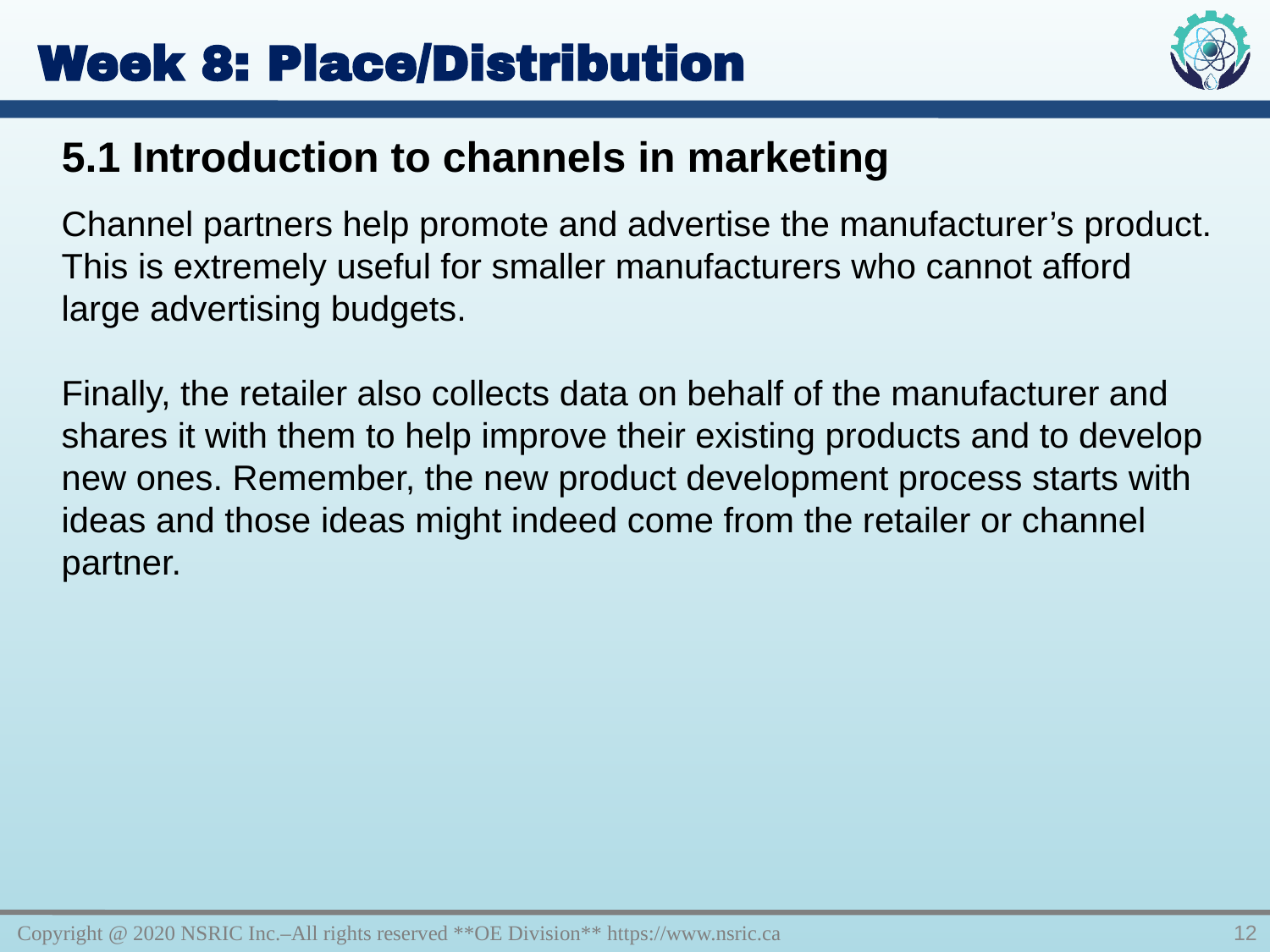

Week 8: Place/Distribution
5.1 Introduction to channels in marketing
Channel partners help promote and advertise the manufacturer’s product. This is extremely useful for smaller manufacturers who cannot afford large advertising budgets.

Finally, the retailer also collects data on behalf of the manufacturer and shares it with them to help improve their existing products and to develop new ones. Remember, the new product development process starts with ideas and those ideas might indeed come from the retailer or channel partner.

Copyright @ 2020 NSRIC Inc.–All rights reserved **OE Division** https://www.nsric.ca
12